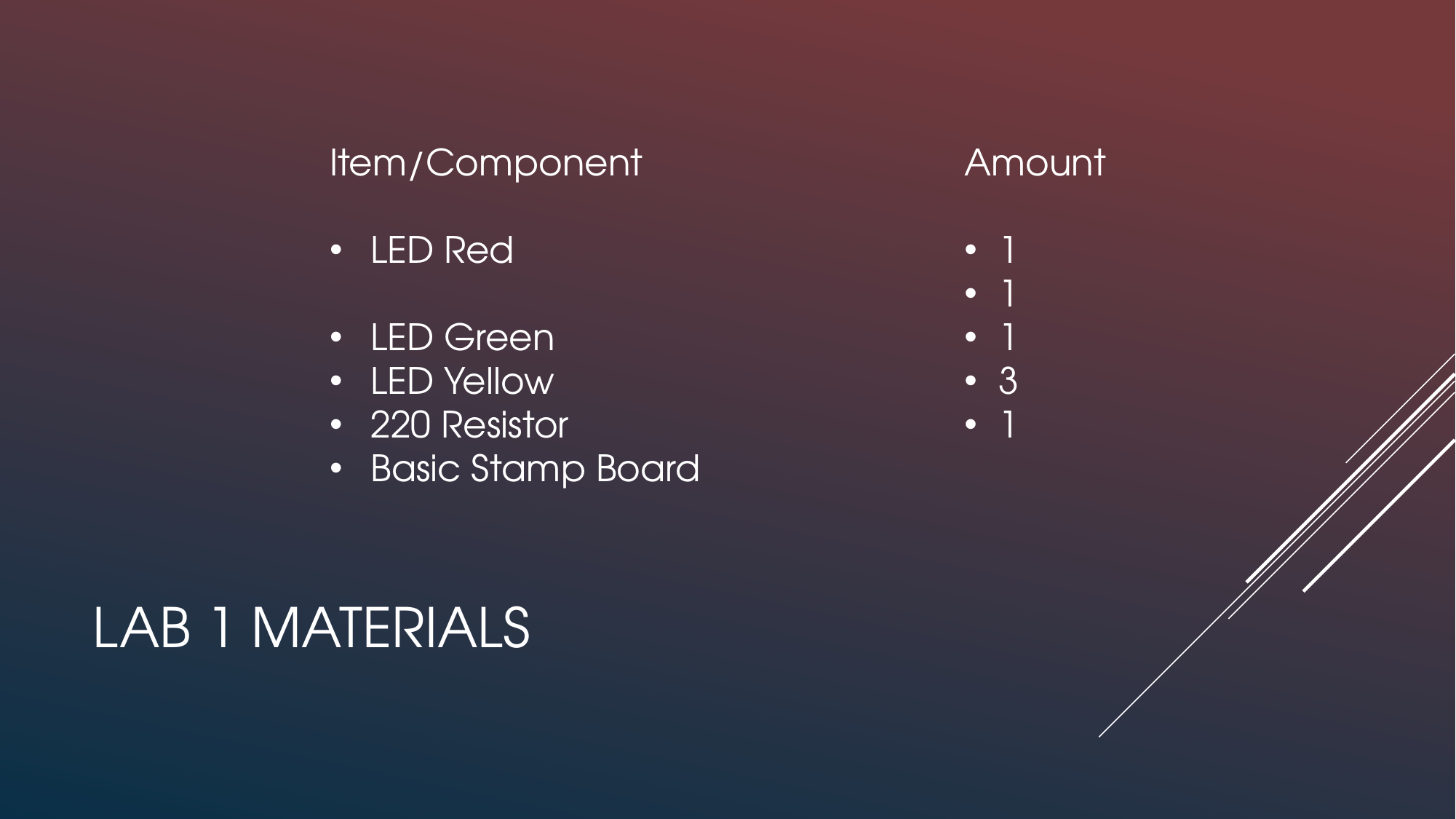

Item/Component

LED Red
LED Green
LED Yellow
220 Resistor
Basic Stamp Board
Amount

1
1
1
3
1
# LAB 1 MATERIALS